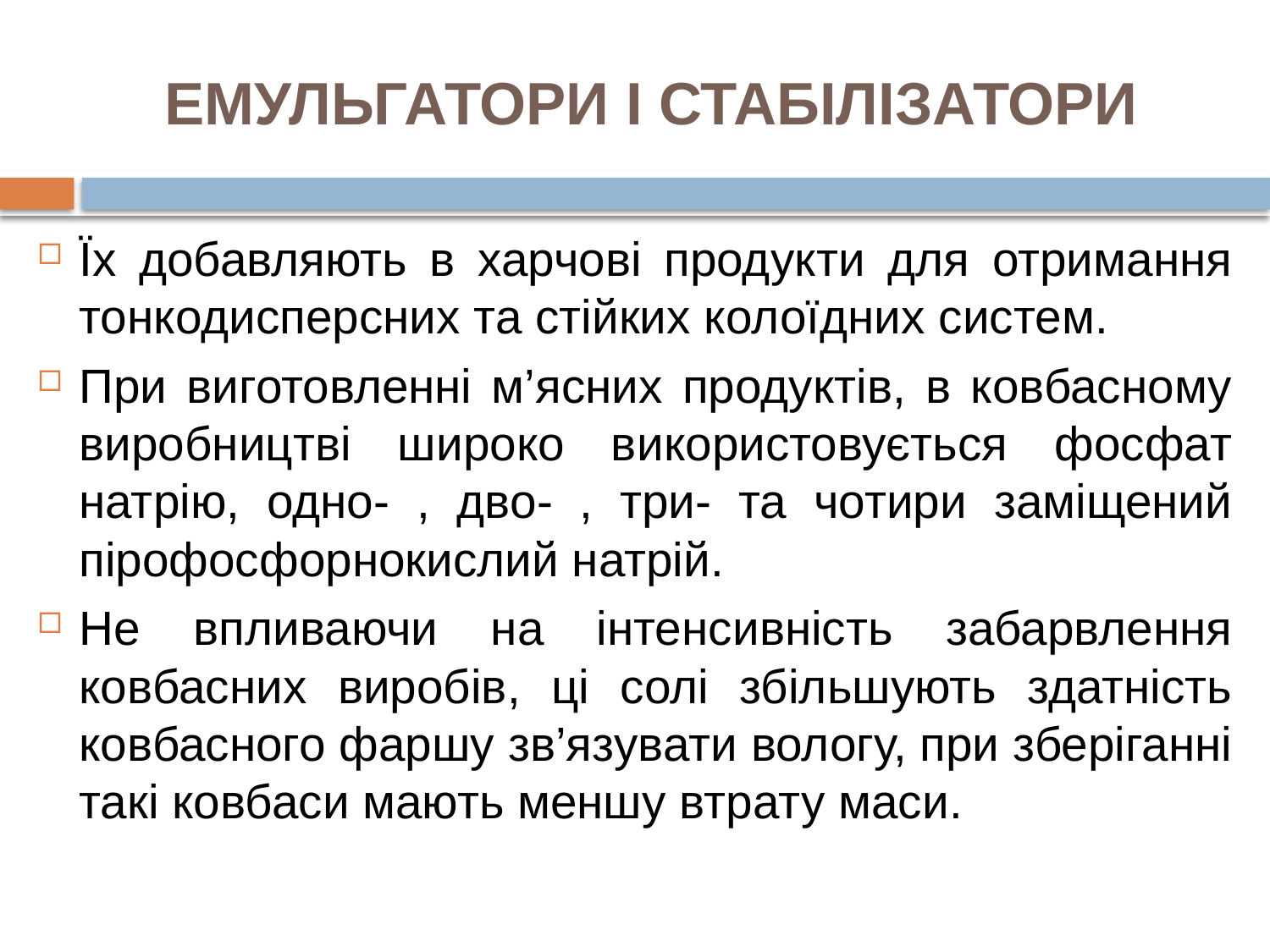

# ЕМУЛЬГАТОРИ І СТАБІЛІЗАТОРИ
Їх добавляють в харчові продукти для отримання тонкодисперсних та стійких колоїдних систем.
При виготовленні м’ясних продуктів, в ковбасному виробництві широко використовується фосфат натрію, одно- , дво- , три- та чотири заміщений пірофосфорнокислий натрій.
Не впливаючи на інтенсивність забарвлення ковбасних виробів, ці солі збільшують здатність ковбасного фаршу зв’язувати вологу, при зберіганні такі ковбаси мають меншу втрату маси.